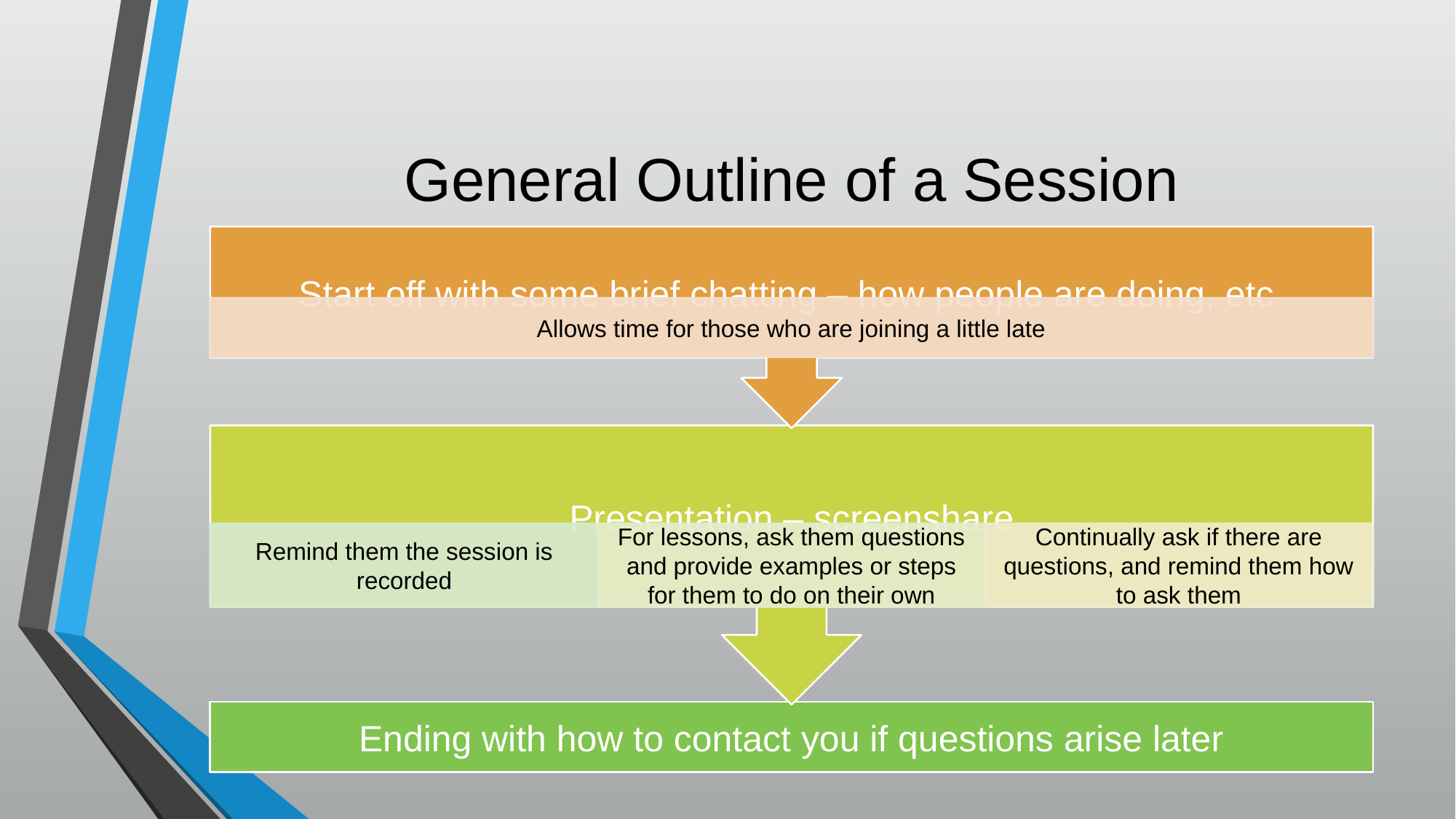

# General Outline of a Session
Ending with how to contact you if questions arise later
Presentation – screenshare
Remind them the session is recorded
For lessons, ask them questions and provide examples or steps for them to do on their own
Continually ask if there are questions, and remind them how to ask them
Start off with some brief chatting – how people are doing, etc
Allows time for those who are joining a little late